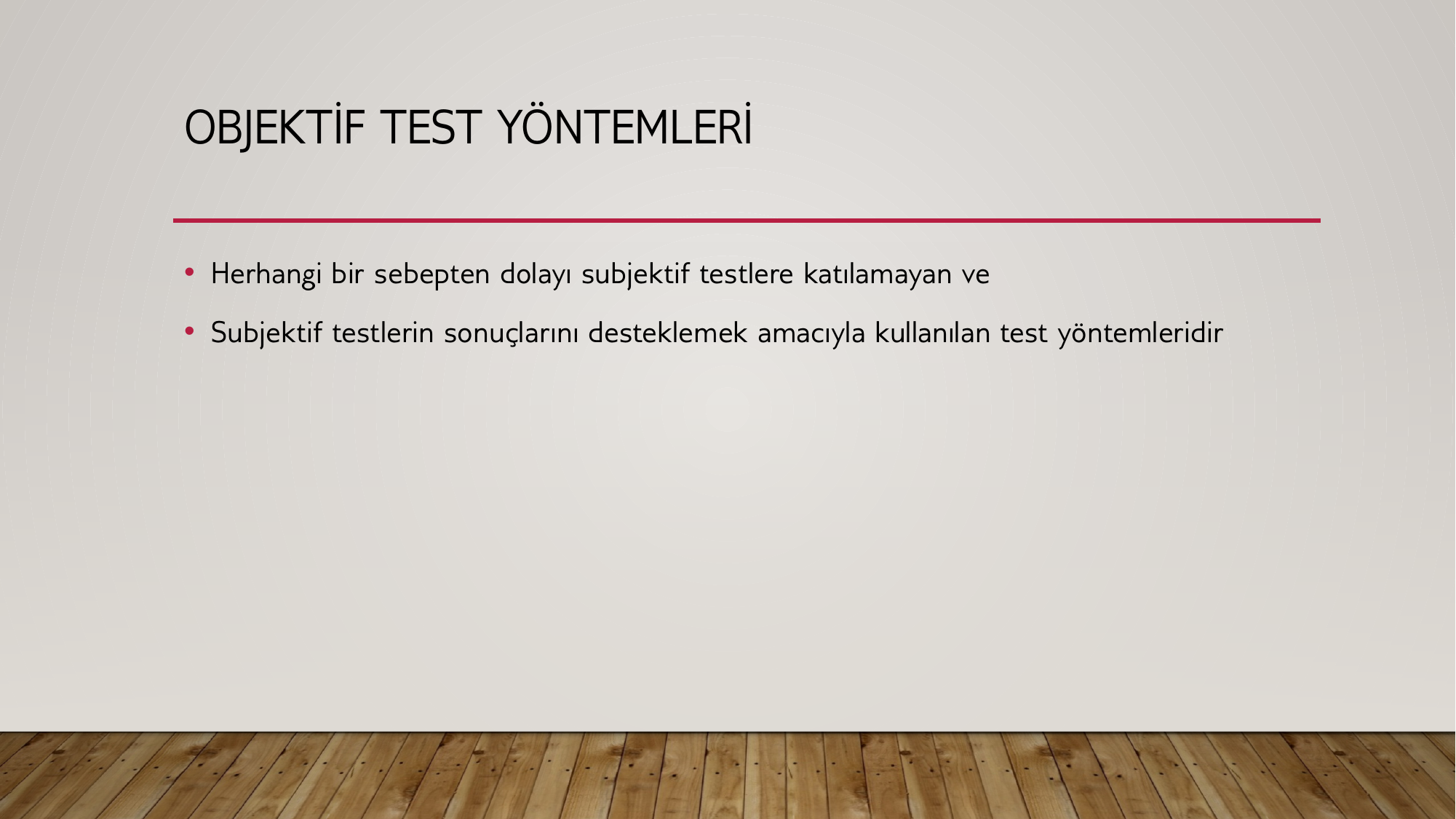

# Objektif test yöntemleri
Herhangi bir sebepten dolayı subjektif testlere katılamayan ve
Subjektif testlerin sonuçlarını desteklemek amacıyla kullanılan test yöntemleridir